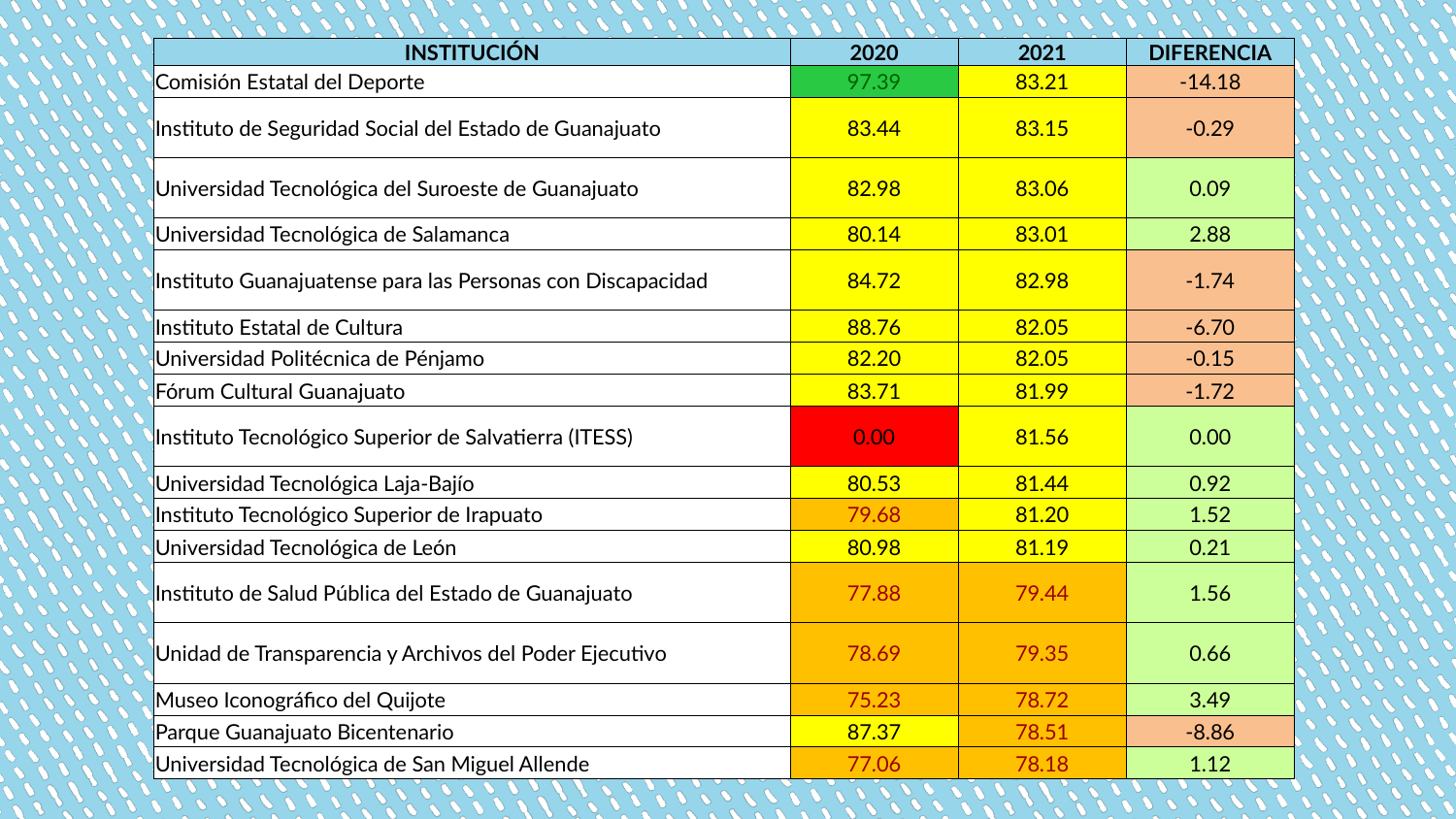

| INSTITUCIÓN | 2020 | 2021 | DIFERENCIA |
| --- | --- | --- | --- |
| Comisión Estatal del Deporte | 97.39 | 83.21 | -14.18 |
| Instituto de Seguridad Social del Estado de Guanajuato | 83.44 | 83.15 | -0.29 |
| Universidad Tecnológica del Suroeste de Guanajuato | 82.98 | 83.06 | 0.09 |
| Universidad Tecnológica de Salamanca | 80.14 | 83.01 | 2.88 |
| Instituto Guanajuatense para las Personas con Discapacidad | 84.72 | 82.98 | -1.74 |
| Instituto Estatal de Cultura | 88.76 | 82.05 | -6.70 |
| Universidad Politécnica de Pénjamo | 82.20 | 82.05 | -0.15 |
| Fórum Cultural Guanajuato | 83.71 | 81.99 | -1.72 |
| Instituto Tecnológico Superior de Salvatierra (ITESS) | 0.00 | 81.56 | 0.00 |
| Universidad Tecnológica Laja-Bajío | 80.53 | 81.44 | 0.92 |
| Instituto Tecnológico Superior de Irapuato | 79.68 | 81.20 | 1.52 |
| Universidad Tecnológica de León | 80.98 | 81.19 | 0.21 |
| Instituto de Salud Pública del Estado de Guanajuato | 77.88 | 79.44 | 1.56 |
| Unidad de Transparencia y Archivos del Poder Ejecutivo | 78.69 | 79.35 | 0.66 |
| Museo Iconográfico del Quijote | 75.23 | 78.72 | 3.49 |
| Parque Guanajuato Bicentenario | 87.37 | 78.51 | -8.86 |
| Universidad Tecnológica de San Miguel Allende | 77.06 | 78.18 | 1.12 |